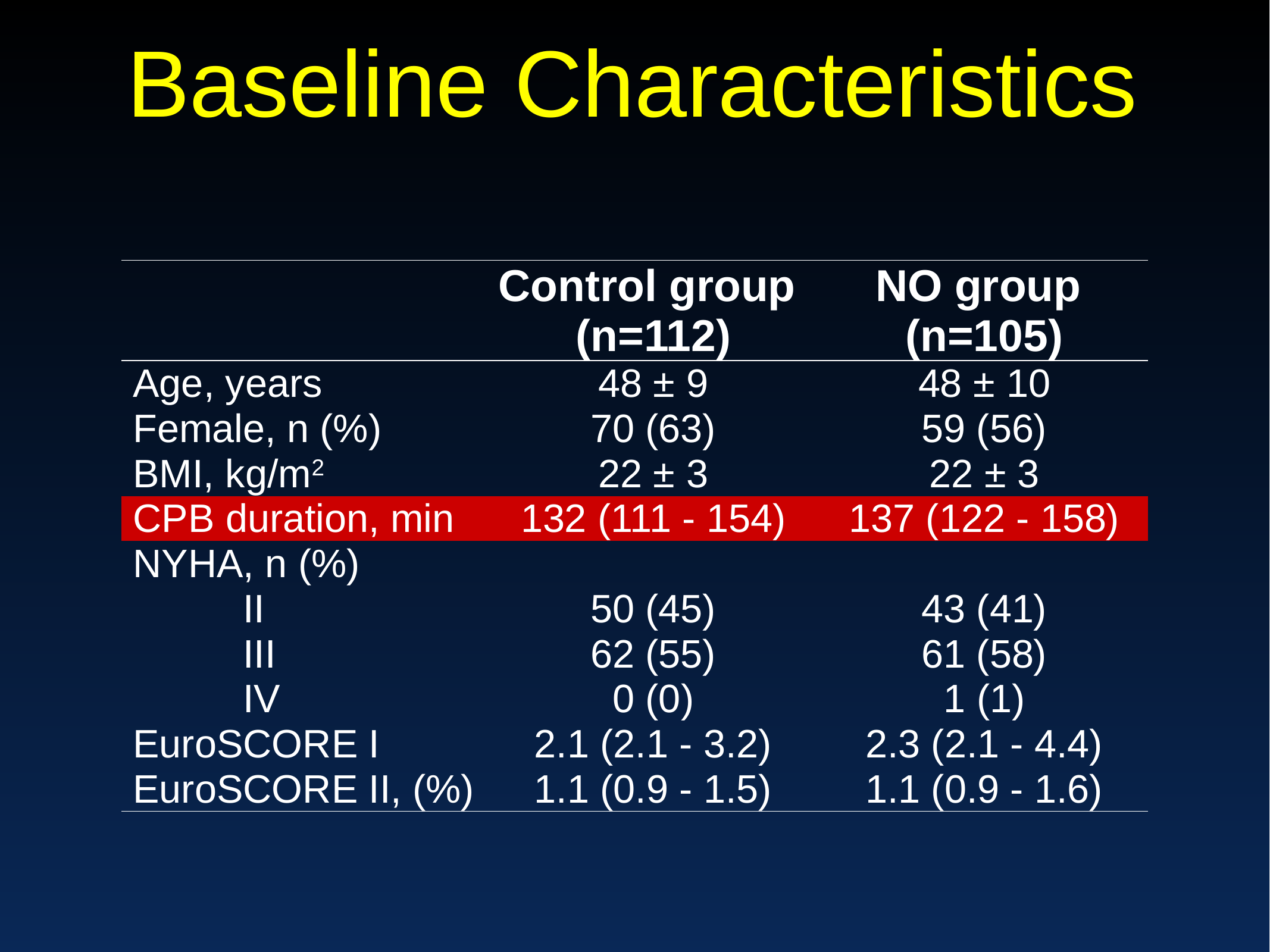

Baseline Characteristics
|  | Control group (n=112) | NO group (n=105) |
| --- | --- | --- |
| Age, years | 48 ± 9 | 48 ± 10 |
| Female, n (%) | 70 (63) | 59 (56) |
| BMI, kg/m2 | 22 ± 3 | 22 ± 3 |
| CPB duration, min | 132 (111 - 154) | 137 (122 - 158) |
| NYHA, n (%) |  |  |
| II | 50 (45) | 43 (41) |
| III | 62 (55) | 61 (58) |
| IV | 0 (0) | 1 (1) |
| EuroSCORE I | 2.1 (2.1 - 3.2) | 2.3 (2.1 - 4.4) |
| EuroSCORE II, (%) | 1.1 (0.9 - 1.5) | 1.1 (0.9 - 1.6) |